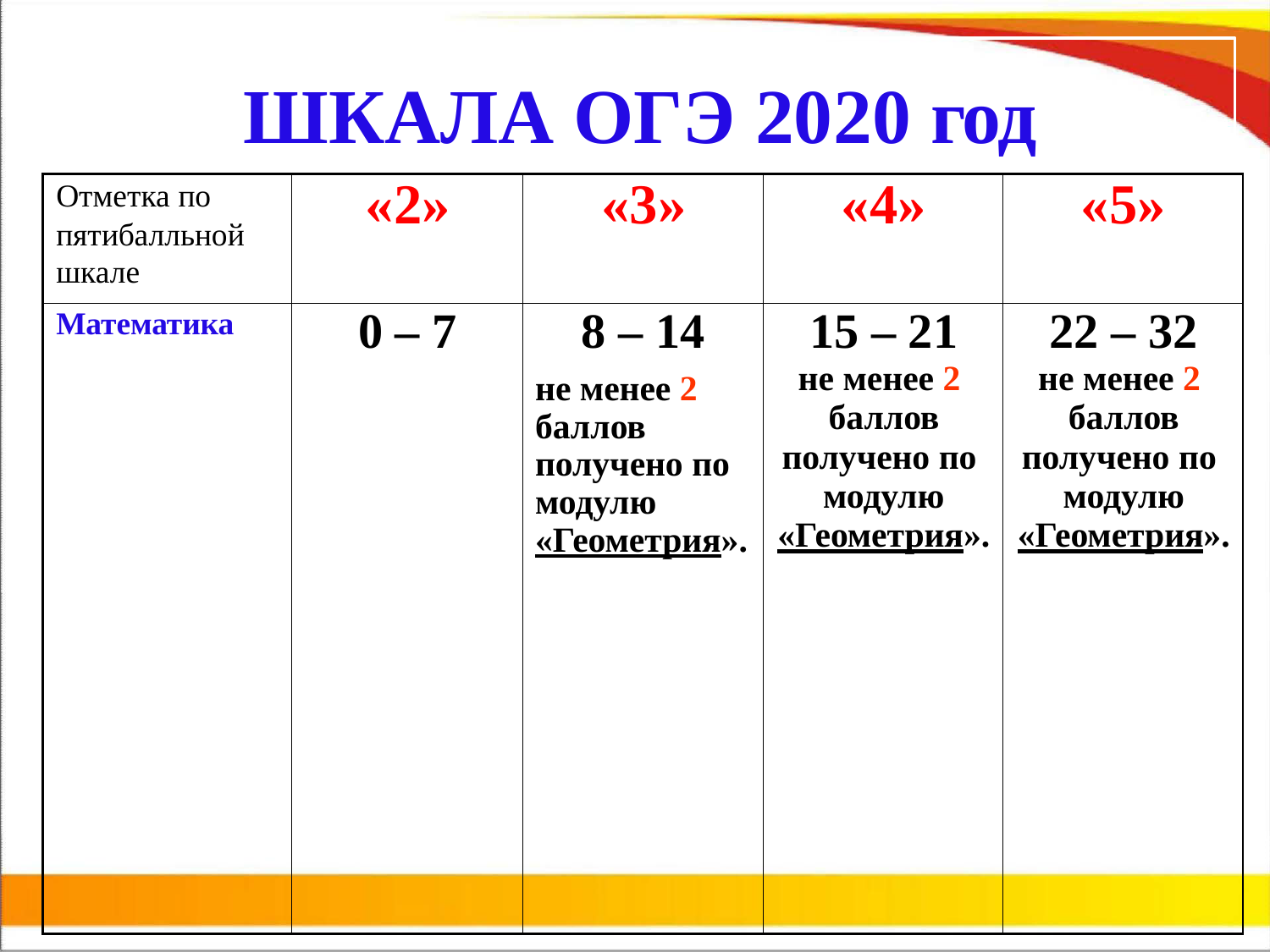

# ШКАЛА ОГЭ 2020 год
| Отметка по пятибалльной шкале | «2» | «3» | «4» | «5» |
| --- | --- | --- | --- | --- |
| Математика | 0 – 7 | 8 – 14 не менее 2 баллов получено по модулю «Геометрия». | 15 – 21 не менее 2 баллов получено по модулю «Геометрия». | 22 – 32 не менее 2 баллов получено по модулю «Геометрия». |